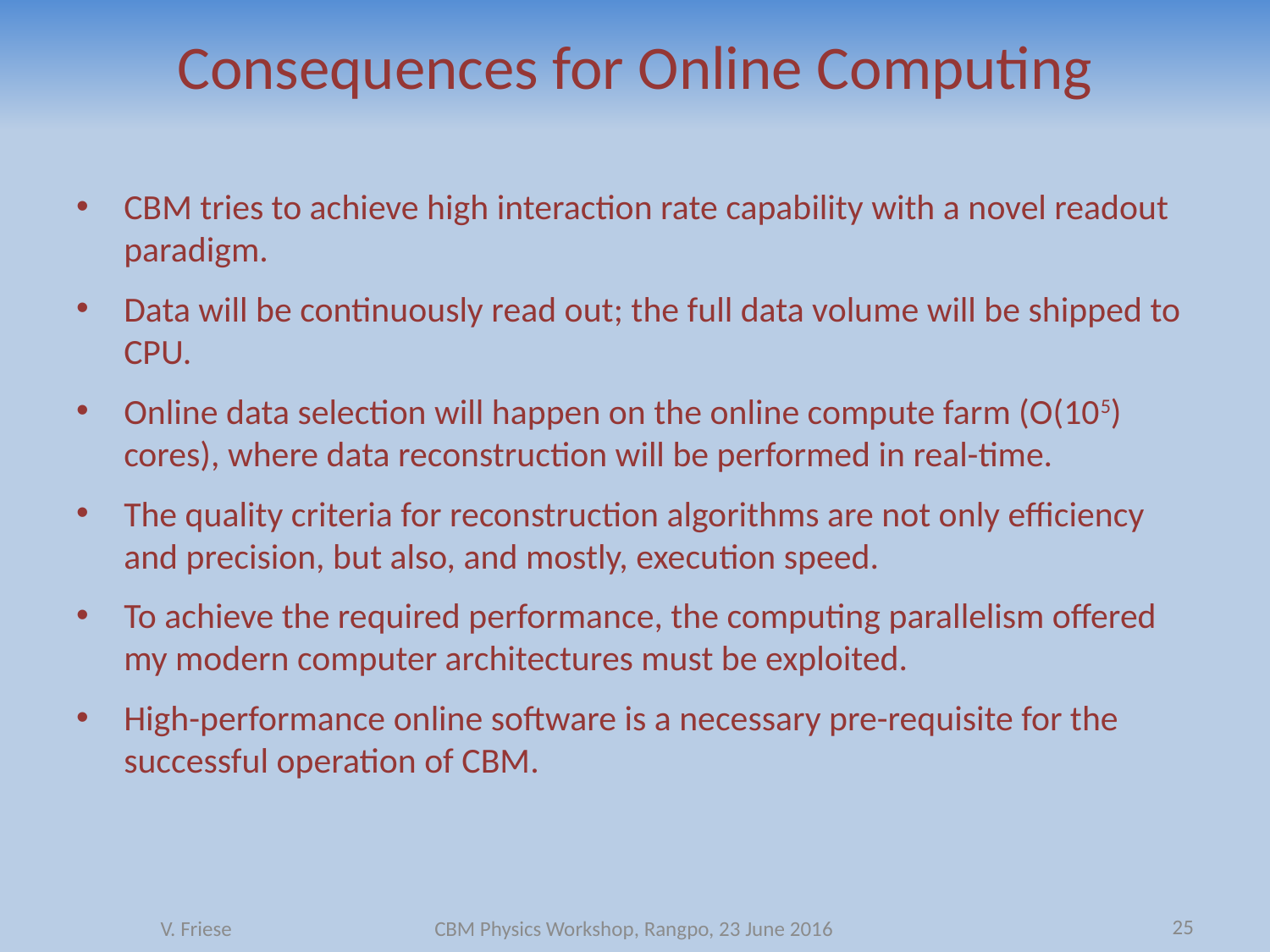

# Consequences for Online Computing
CBM tries to achieve high interaction rate capability with a novel readout paradigm.
Data will be continuously read out; the full data volume will be shipped to CPU.
Online data selection will happen on the online compute farm (O(105) cores), where data reconstruction will be performed in real-time.
The quality criteria for reconstruction algorithms are not only efficiency and precision, but also, and mostly, execution speed.
To achieve the required performance, the computing parallelism offered my modern computer architectures must be exploited.
High-performance online software is a necessary pre-requisite for the successful operation of CBM.
25
V. Friese
CBM Physics Workshop, Rangpo, 23 June 2016